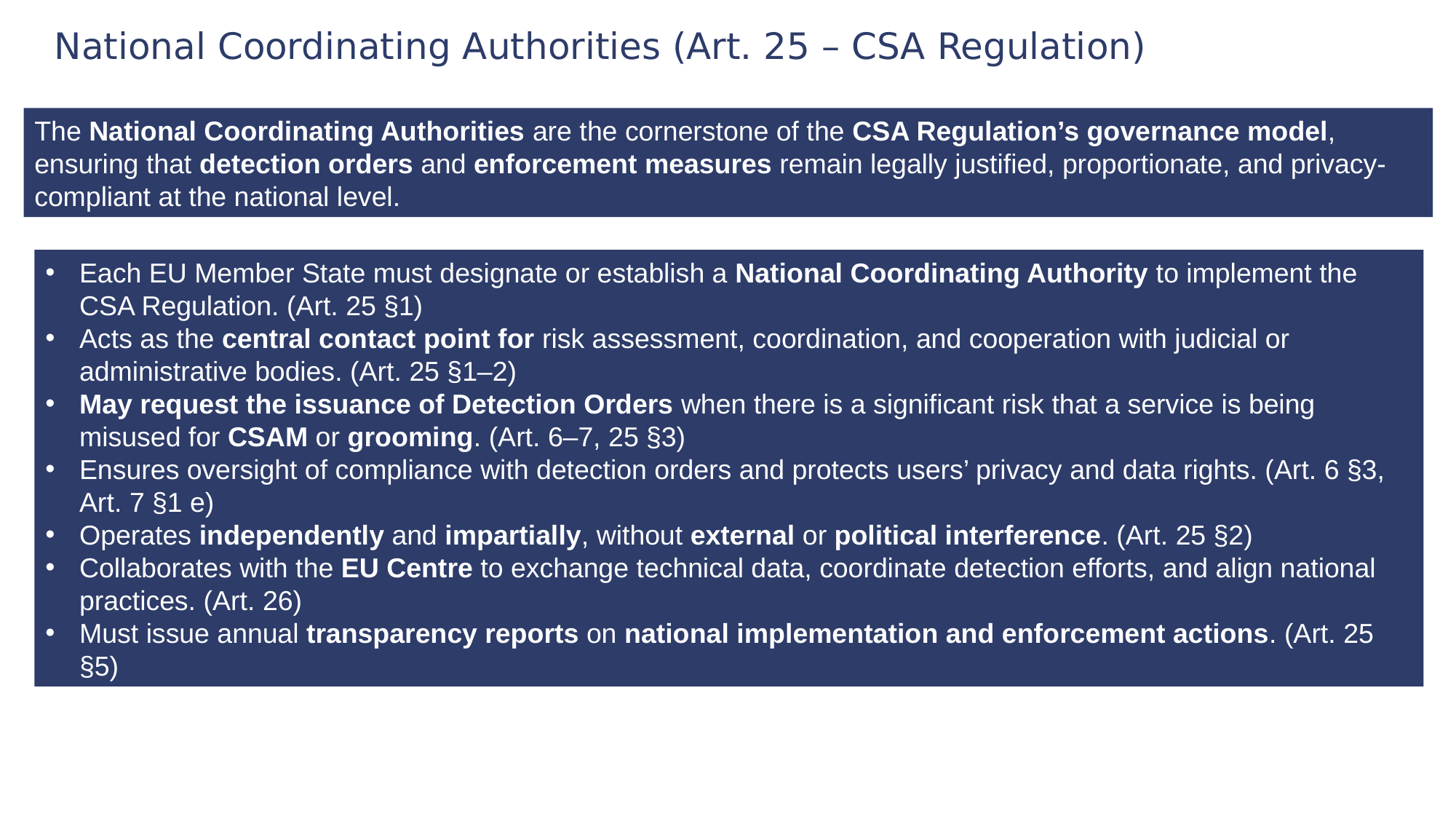

National Coordinating Authorities (Art. 25 – CSA Regulation)
The National Coordinating Authorities are the cornerstone of the CSA Regulation’s governance model, ensuring that detection orders and enforcement measures remain legally justified, proportionate, and privacy-compliant at the national level.
Each EU Member State must designate or establish a National Coordinating Authority to implement the CSA Regulation. (Art. 25 §1)
Acts as the central contact point for risk assessment, coordination, and cooperation with judicial or administrative bodies. (Art. 25 §1–2)
May request the issuance of Detection Orders when there is a significant risk that a service is being misused for CSAM or grooming. (Art. 6–7, 25 §3)
Ensures oversight of compliance with detection orders and protects users’ privacy and data rights. (Art. 6 §3, Art. 7 §1 e)
Operates independently and impartially, without external or political interference. (Art. 25 §2)
Collaborates with the EU Centre to exchange technical data, coordinate detection efforts, and align national practices. (Art. 26)
Must issue annual transparency reports on national implementation and enforcement actions. (Art. 25 §5)